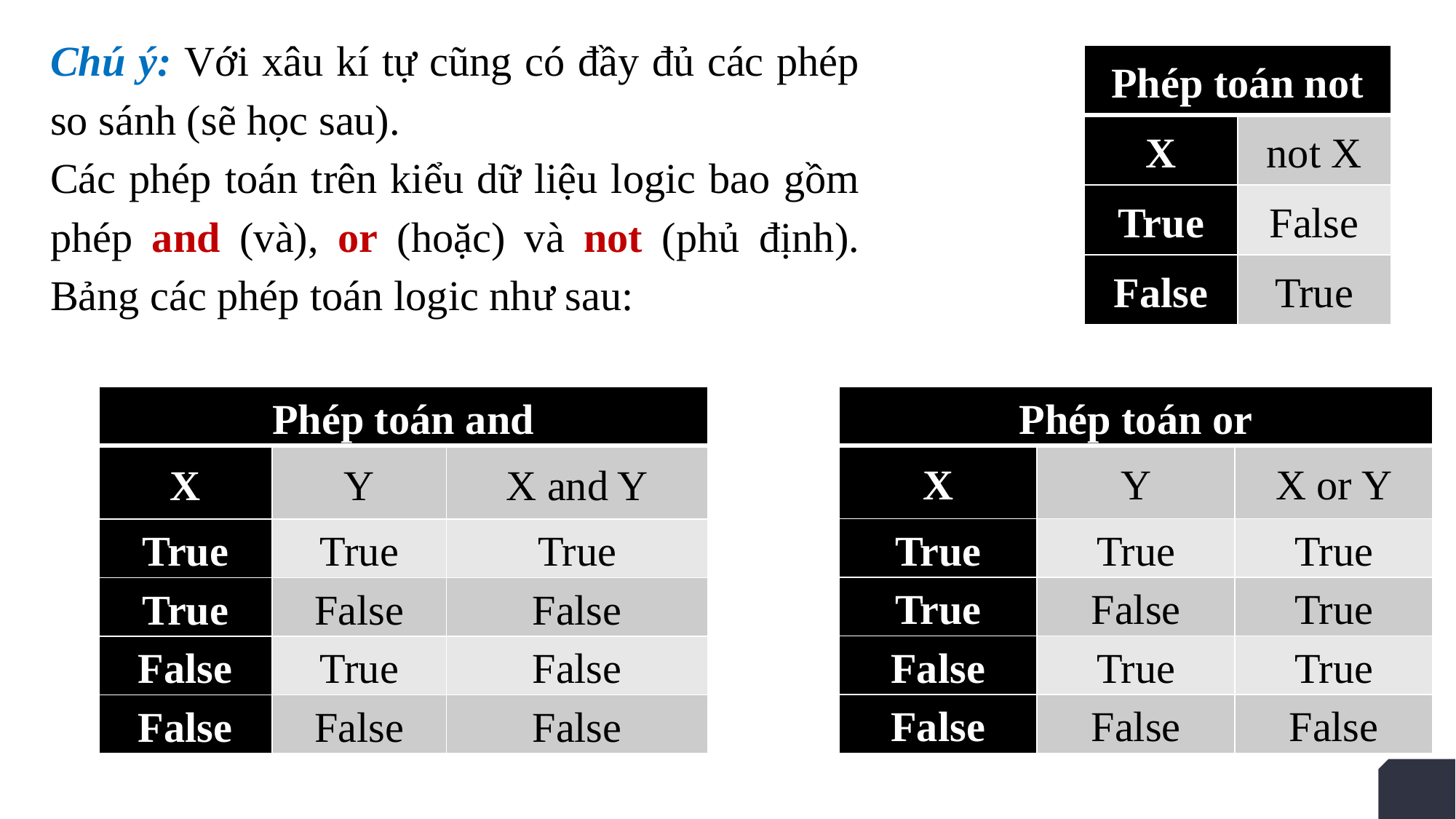

Chú ý: Với xâu kí tự cũng có đầy đủ các phép so sánh (sẽ học sau).
Các phép toán trên kiểu dữ liệu logic bao gồm phép and (và), or (hoặc) và not (phủ định). Bảng các phép toán logic như sau:
| Phép toán not |  |
| --- | --- |
| X | not X |
| True | False |
| False | True |
| Phép toán and |  |  |
| --- | --- | --- |
| X | Y | X and Y |
| True | True | True |
| True | False | False |
| False | True | False |
| False | False | False |
| Phép toán or |  |  |
| --- | --- | --- |
| X | Y | X or Y |
| True | True | True |
| True | False | True |
| False | True | True |
| False | False | False |